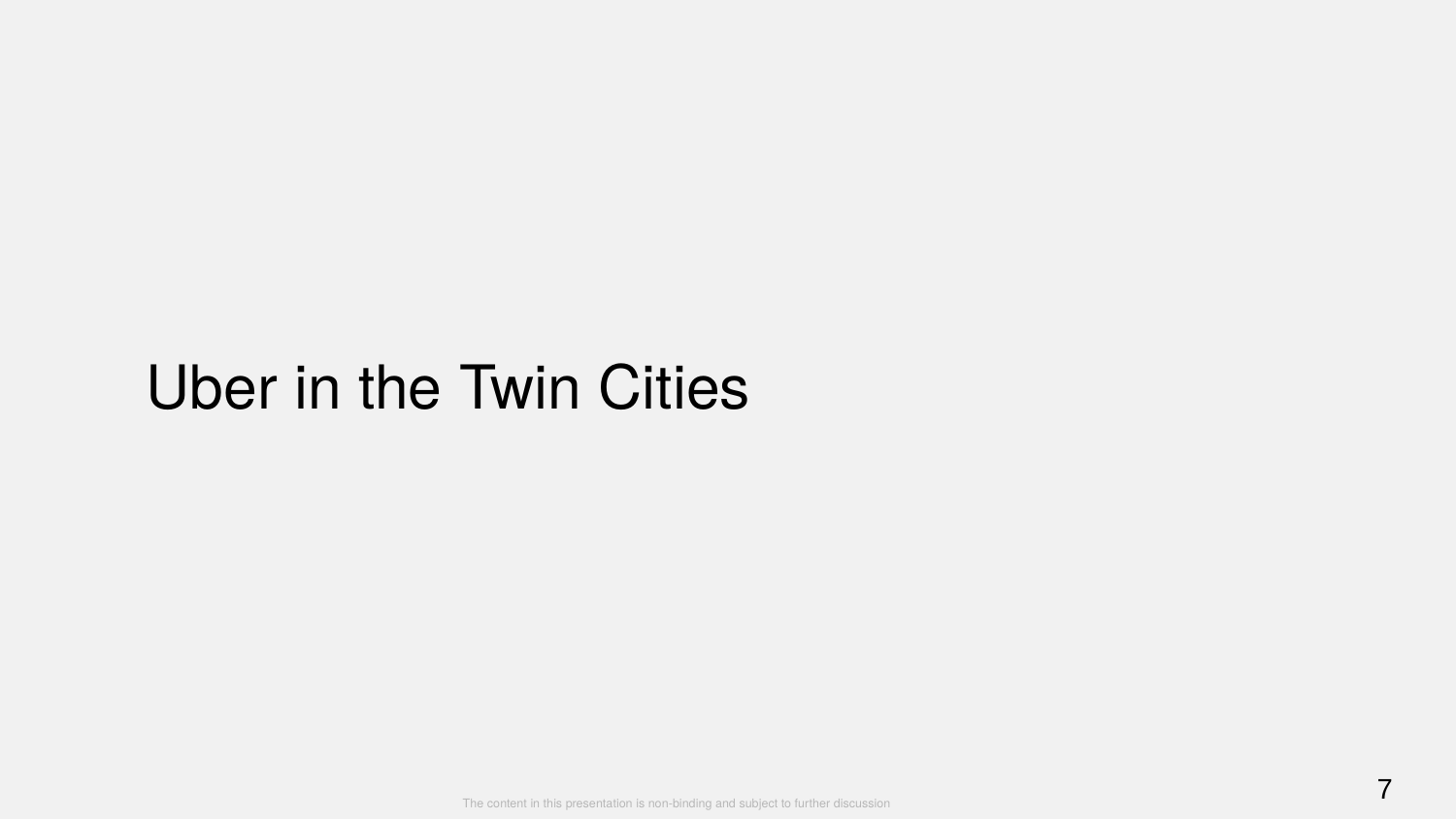

# Uber in the Twin Cities
7
The content in this presentation is non-binding and subject to further discussion